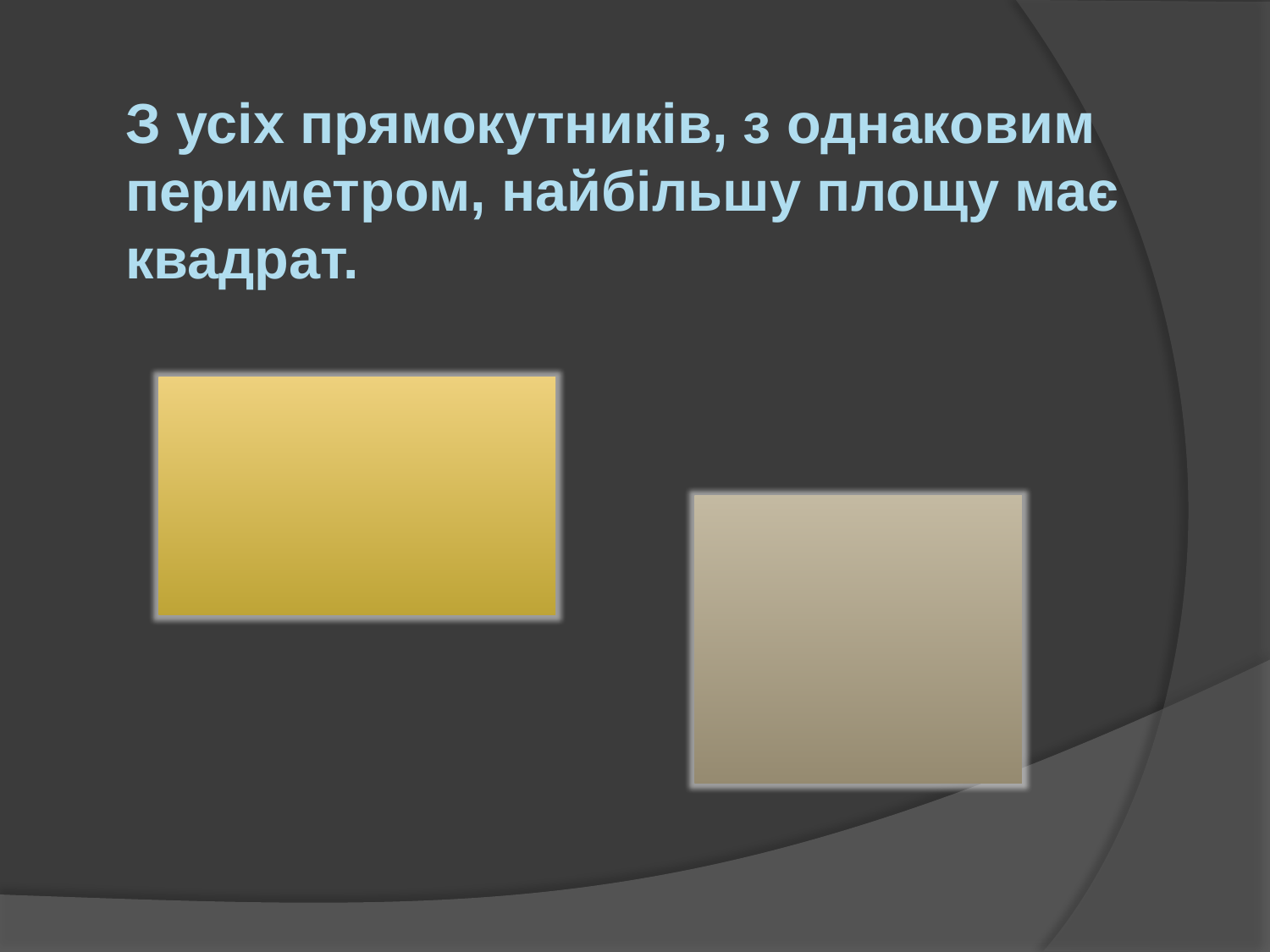

# З усіх прямокутників, з однаковим периметром, найбільшу площу має квадрат.